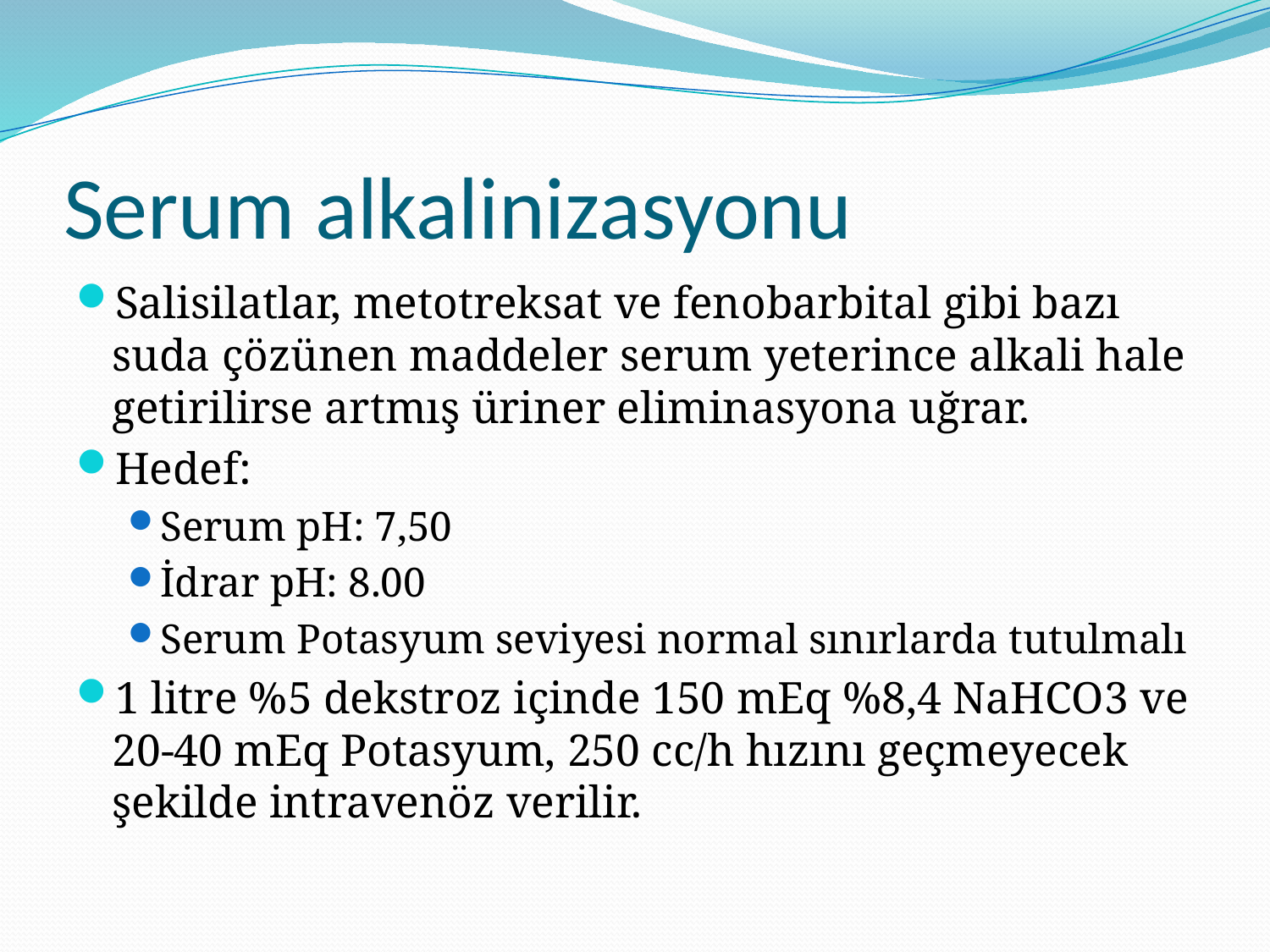

# Serum alkalinizasyonu
Salisilatlar, metotreksat ve fenobarbital gibi bazı suda çözünen maddeler serum yeterince alkali hale getirilirse artmış üriner eliminasyona uğrar.
Hedef:
Serum pH: 7,50
İdrar pH: 8.00
Serum Potasyum seviyesi normal sınırlarda tutulmalı
1 litre %5 dekstroz içinde 150 mEq %8,4 NaHCO3 ve 20-40 mEq Potasyum, 250 cc/h hızını geçmeyecek şekilde intravenöz verilir.